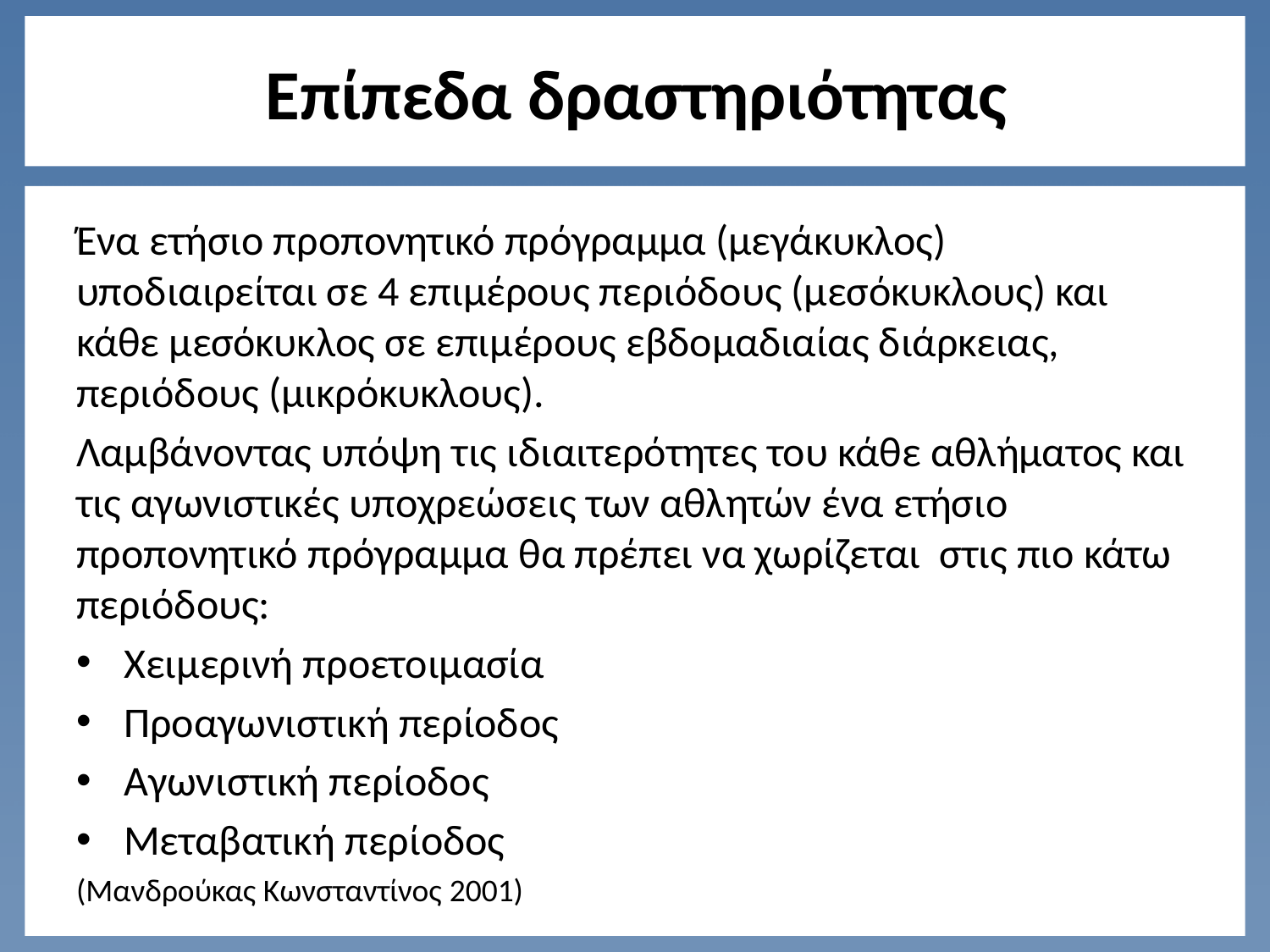

# Επίπεδα δραστηριότητας
Ένα ετήσιο προπονητικό πρόγραμμα (μεγάκυκλος) υποδιαιρείται σε 4 επιμέρους περιόδους (μεσόκυκλους) και κάθε μεσόκυκλος σε επιμέρους εβδομαδιαίας διάρκειας, περιόδους (μικρόκυκλους).
Λαμβάνοντας υπόψη τις ιδιαιτερότητες του κάθε αθλήματος και τις αγωνιστικές υποχρεώσεις των αθλητών ένα ετήσιο προπονητικό πρόγραμμα θα πρέπει να χωρίζεται  στις πιο κάτω περιόδους:
Χειμερινή προετοιμασία
Προαγωνιστική περίοδος
Αγωνιστική περίοδος
Μεταβατική περίοδος
(Μανδρούκας Κωνσταντίνος 2001)